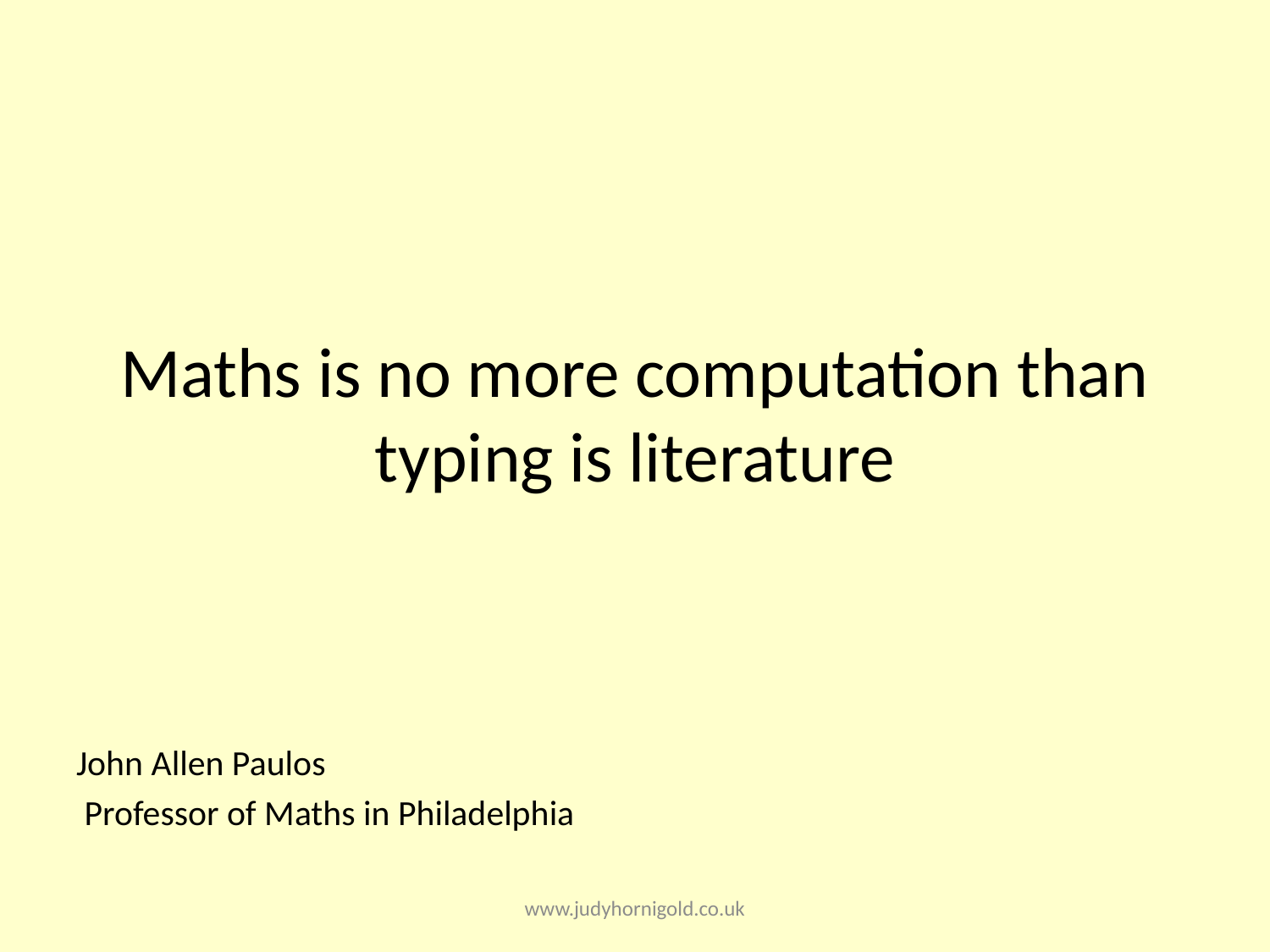

#

Maths is no more computation than typing is literature

John Allen Paulos
 Professor of Maths in Philadelphia

www.judyhornigold.co.uk